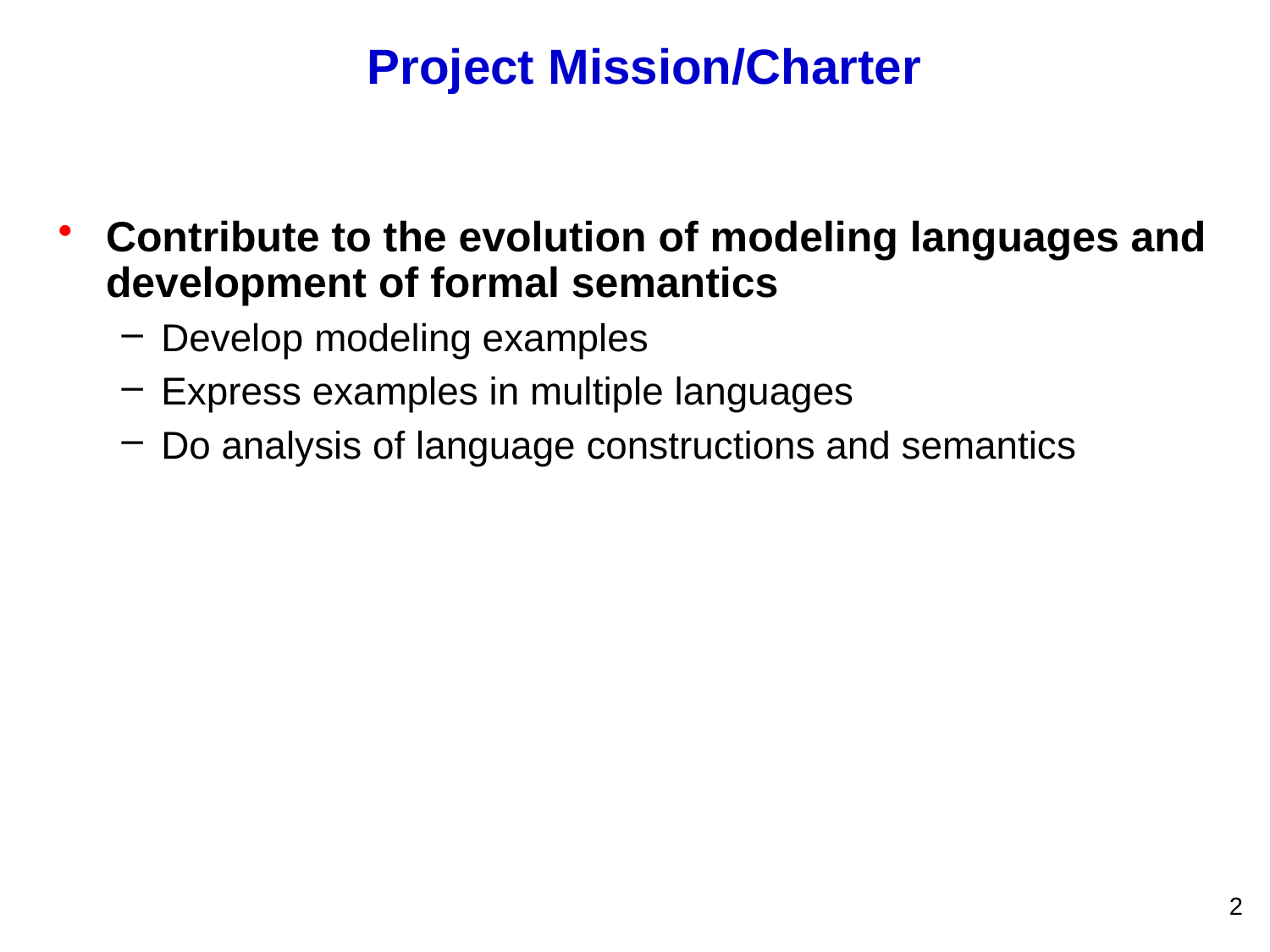

# Project Mission/Charter
Contribute to the evolution of modeling languages and development of formal semantics
Develop modeling examples
Express examples in multiple languages
Do analysis of language constructions and semantics
2